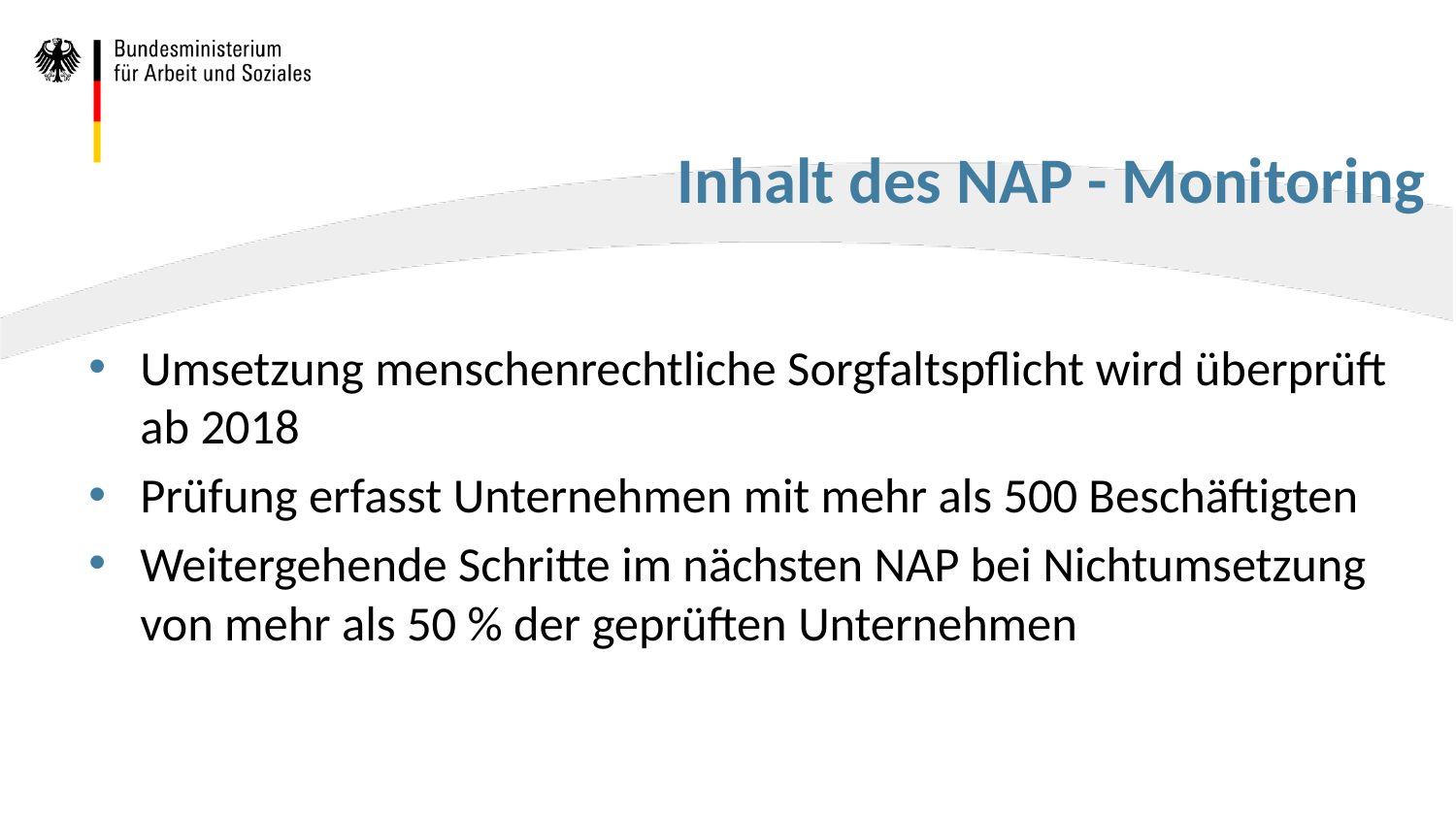

# Inhalt des NAP - Monitoring
Umsetzung menschenrechtliche Sorgfaltspflicht wird überprüft ab 2018
Prüfung erfasst Unternehmen mit mehr als 500 Beschäftigten
Weitergehende Schritte im nächsten NAP bei Nichtumsetzung von mehr als 50 % der geprüften Unternehmen